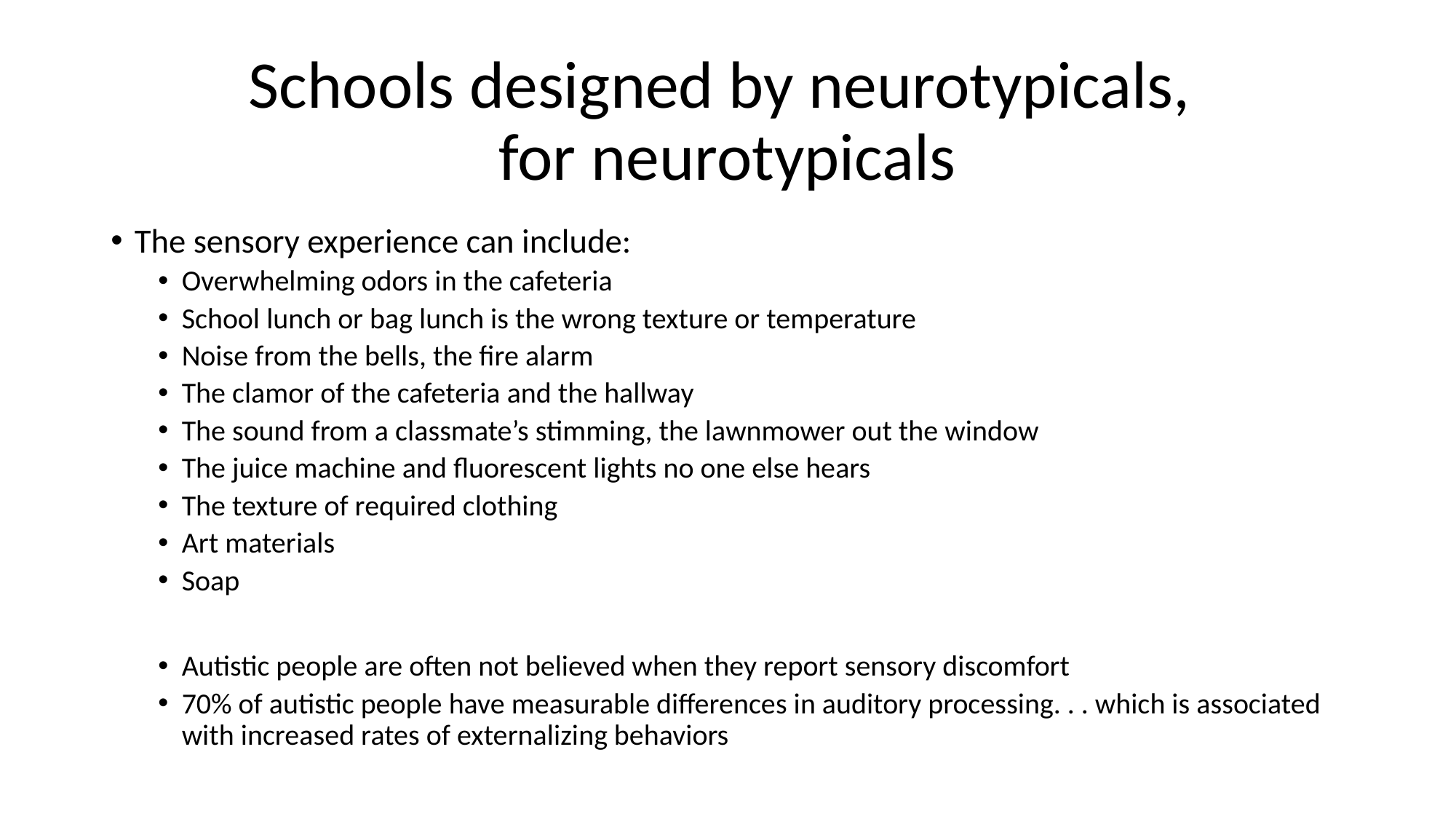

# Schools designed by neurotypicals, for neurotypicals
The sensory experience can include:
Overwhelming odors in the cafeteria
School lunch or bag lunch is the wrong texture or temperature
Noise from the bells, the fire alarm
The clamor of the cafeteria and the hallway
The sound from a classmate’s stimming, the lawnmower out the window
The juice machine and fluorescent lights no one else hears
The texture of required clothing
Art materials
Soap

Autistic people are often not believed when they report sensory discomfort
70% of autistic people have measurable differences in auditory processing. . . which is associated with increased rates of externalizing behaviors